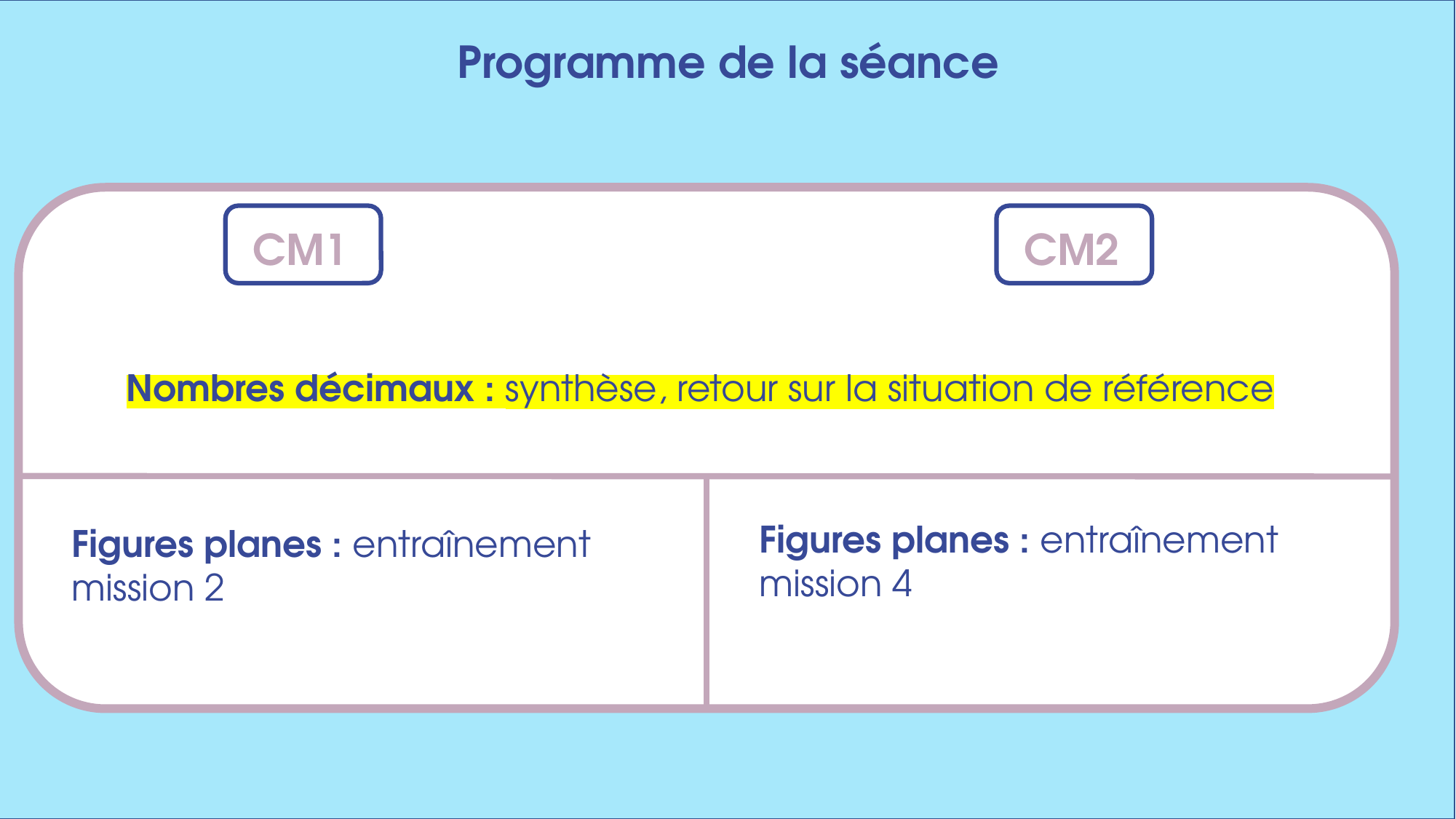

Programme de la séance

CM1

CM2
Nombres décimaux : synthèse, retour sur la situation de référence
Figures planes : entraînement mission 4
Figures planes : entraînement mission 2
www.maitresseherisson.com